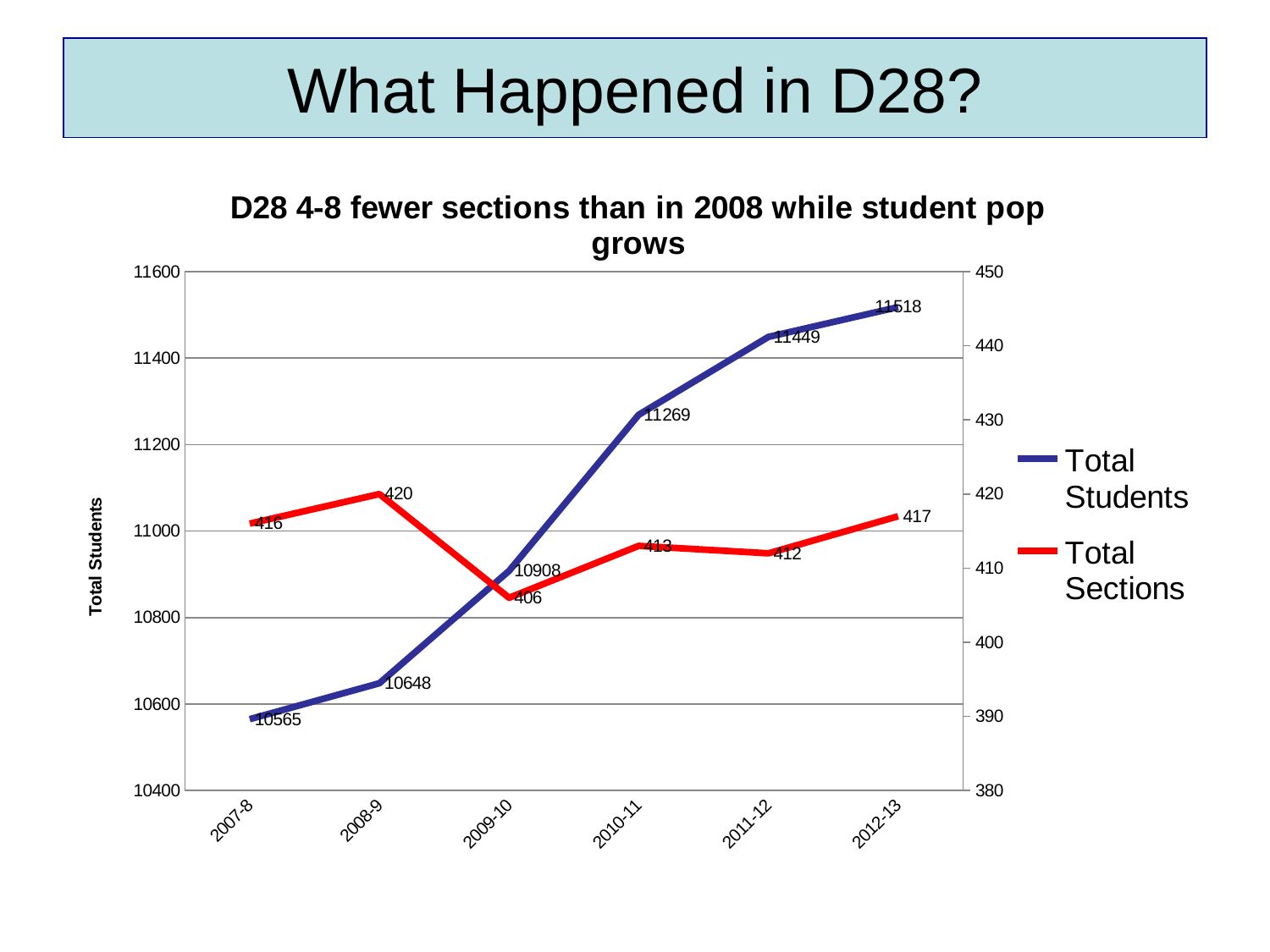

# What Happened in D28?

### Chart: D28 4-8 fewer sections than in 2008 while student pop grows

| Category | Total Students | Total Sections |
|---|---|---|
| 2007-8 | 10565.0 | 416.0 |
| 2008-9 | 10648.0 | 420.0 |
| 2009-10 | 10908.0 | 406.0 |
| 2010-11 | 11269.0 | 413.0 |
| 2011-12 | 11449.0 | 412.0 |
| 2012-13 | 11518.0 | 417.0 |